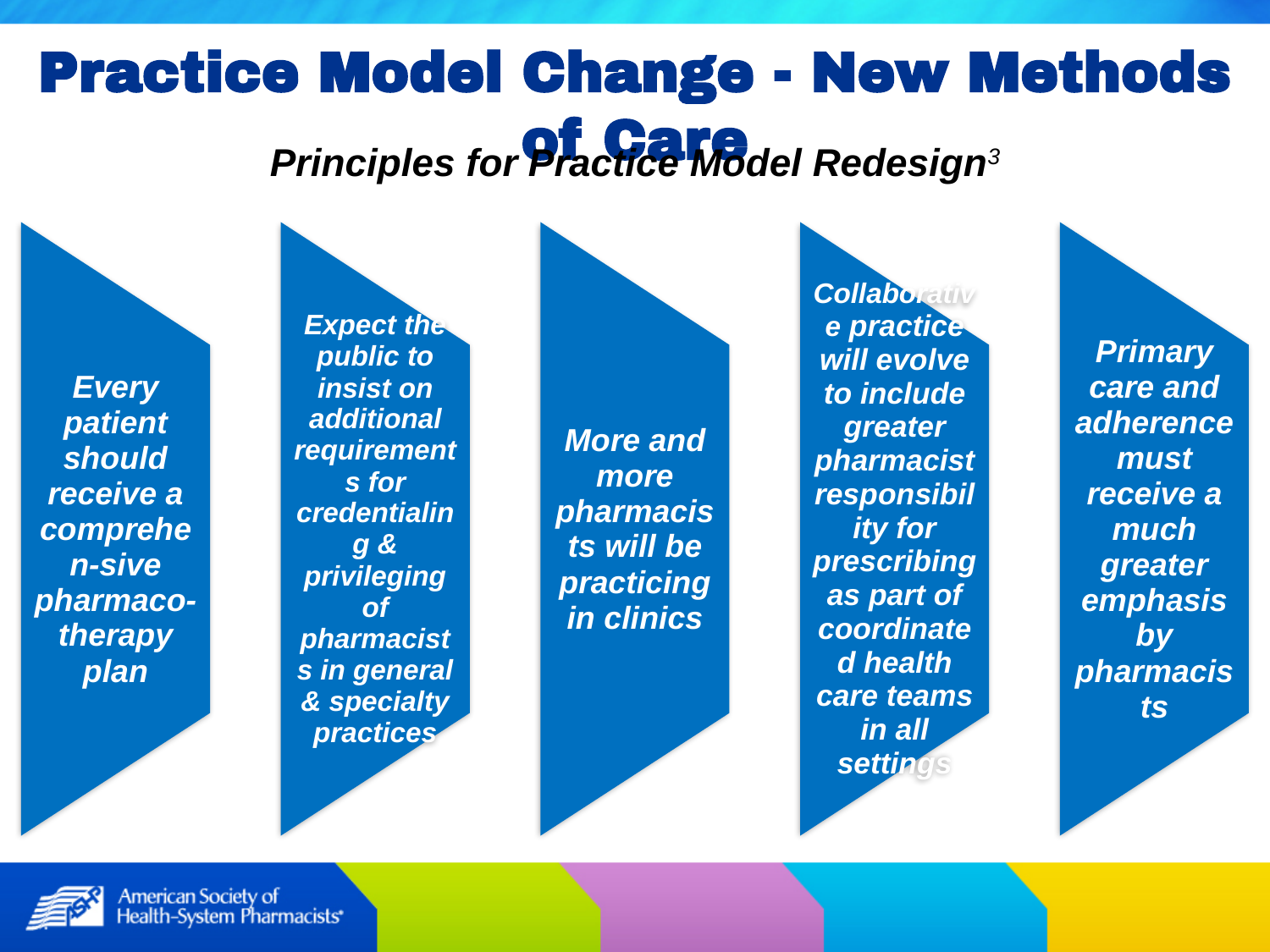

Practice Model Change - New Methods of Care
Principles for Practice Model Redesign3
More and more pharmacists will be practicing in clinics
Primary care and adherence must receive a much greater emphasis by pharmacists
Every patient should receive a comprehen-sive pharmaco-therapy plan
Expect the public to insist on additional requirements for credentialing & privileging of pharmacists in general & specialty practices